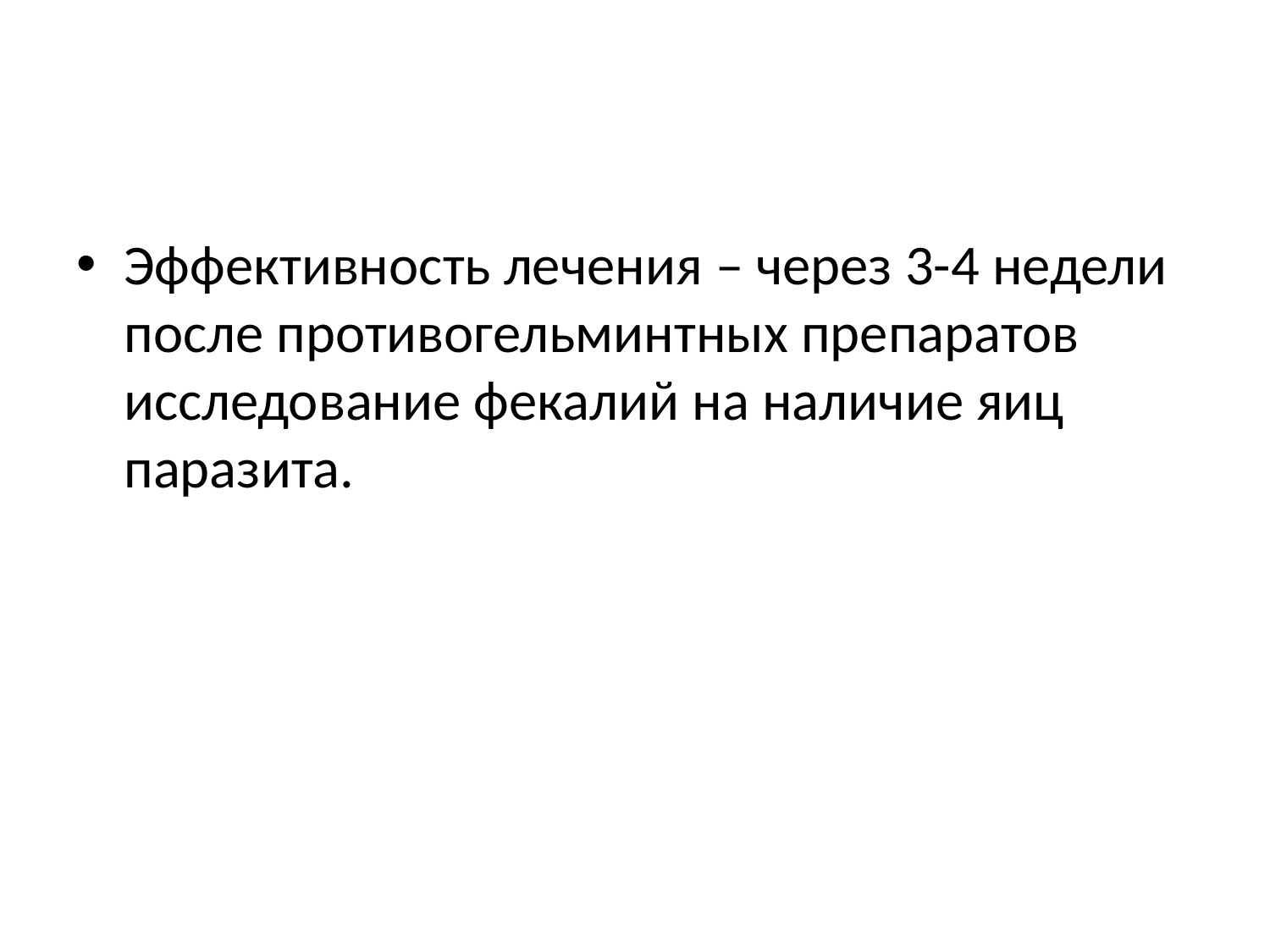

#
Эффективность лечения – через 3-4 недели после противогельминтных препаратов исследование фекалий на наличие яиц паразита.